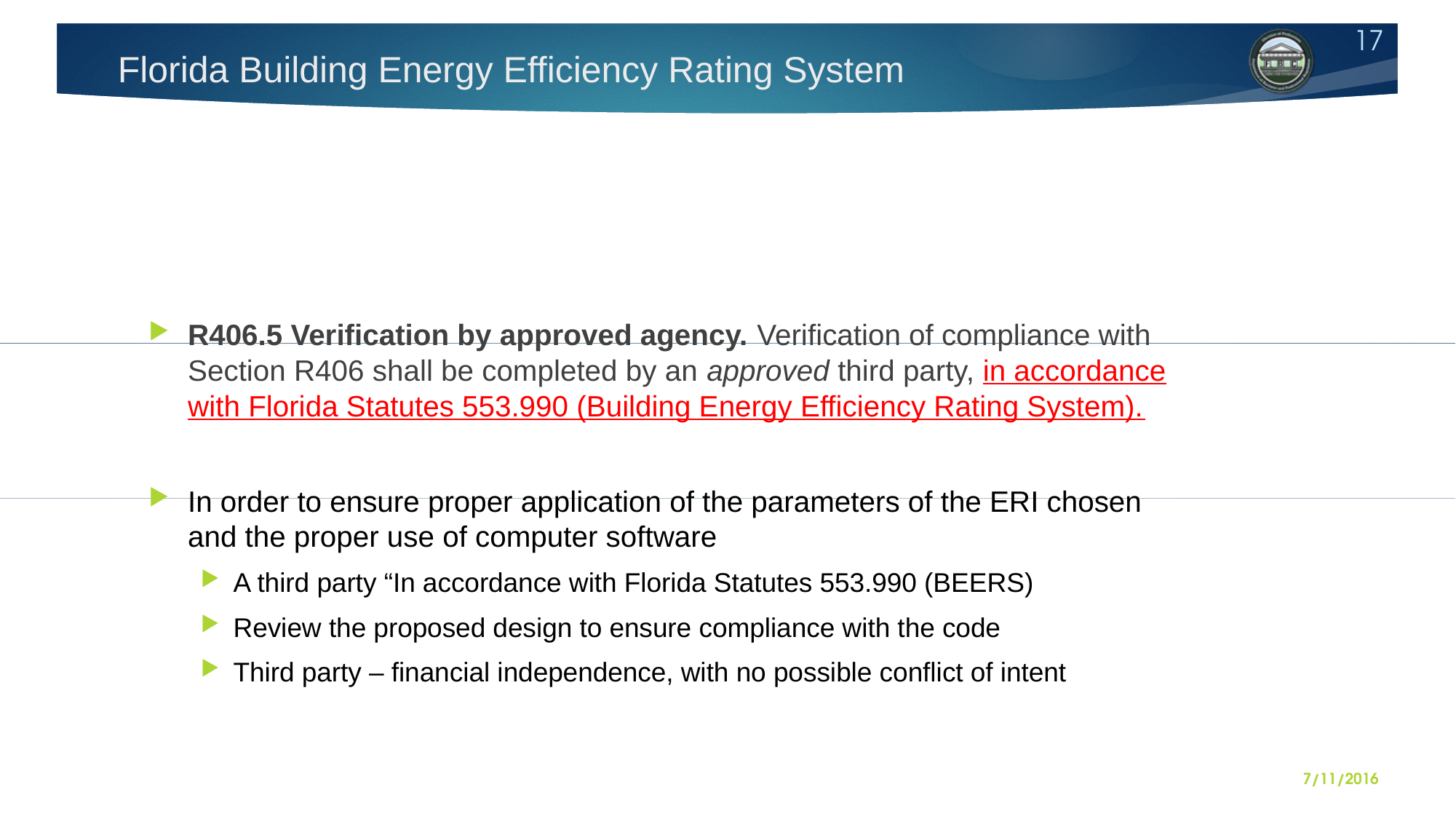

# Florida Building Energy Efficiency Rating System
R406.5 Verification by approved agency. Verification of compliance with Section R406 shall be completed by an approved third party, in accordance with Florida Statutes 553.990 (Building Energy Efficiency Rating System).

In order to ensure proper application of the parameters of the ERI chosen and the proper use of computer software
A third party “In accordance with Florida Statutes 553.990 (BEERS)
Review the proposed design to ensure compliance with the code
Third party – financial independence, with no possible conflict of intent

7/11/2016